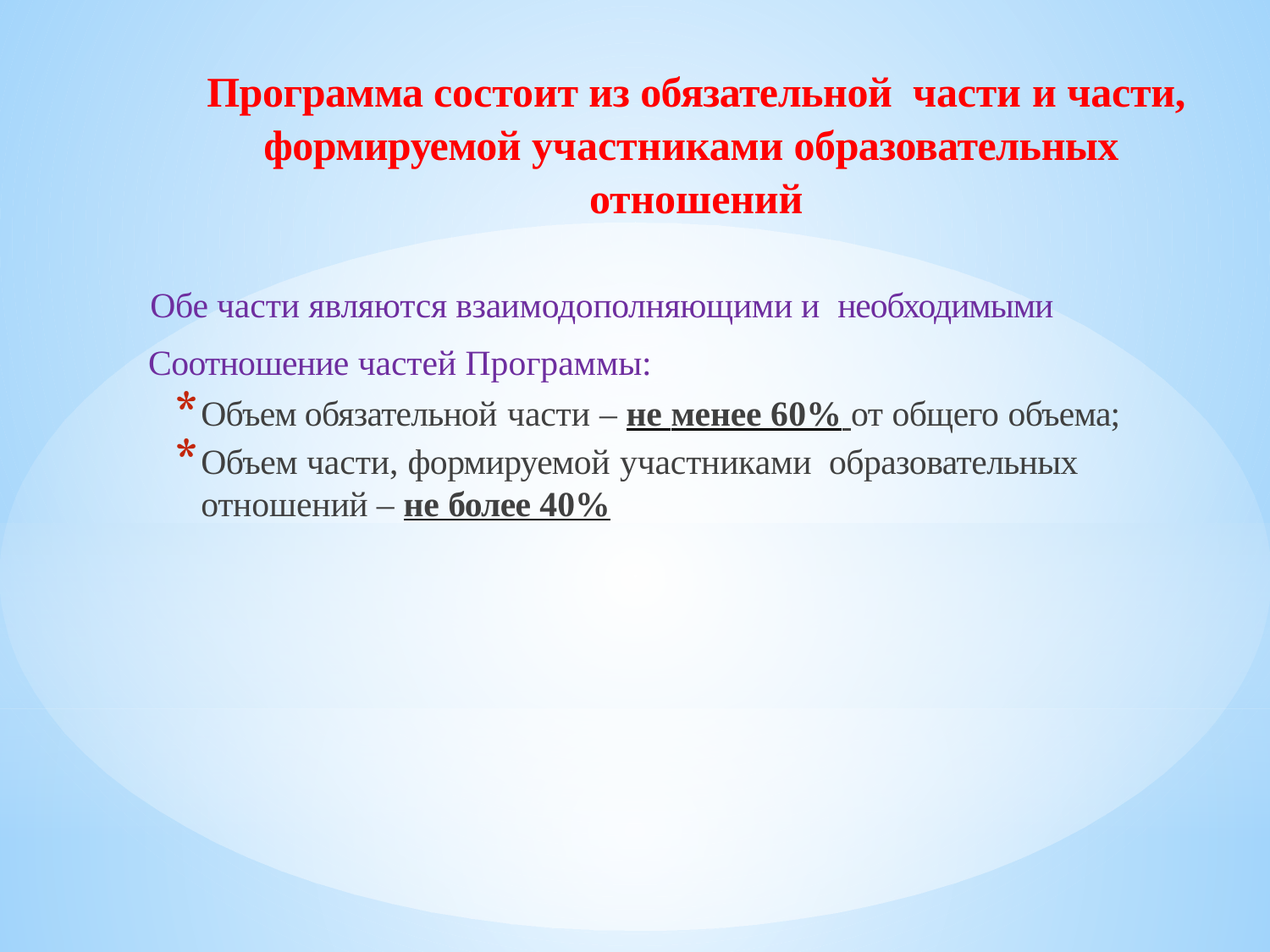

# Программа состоит из обязательной  части и части, формируемой участниками образовательных  отношений
Обе части являются взаимодополняющими и  необходимыми
Соотношение частей Программы:
Объем обязательной части – не менее 60% от общего объема;
Объем части, формируемой участниками  образовательных отношений – не более 40%